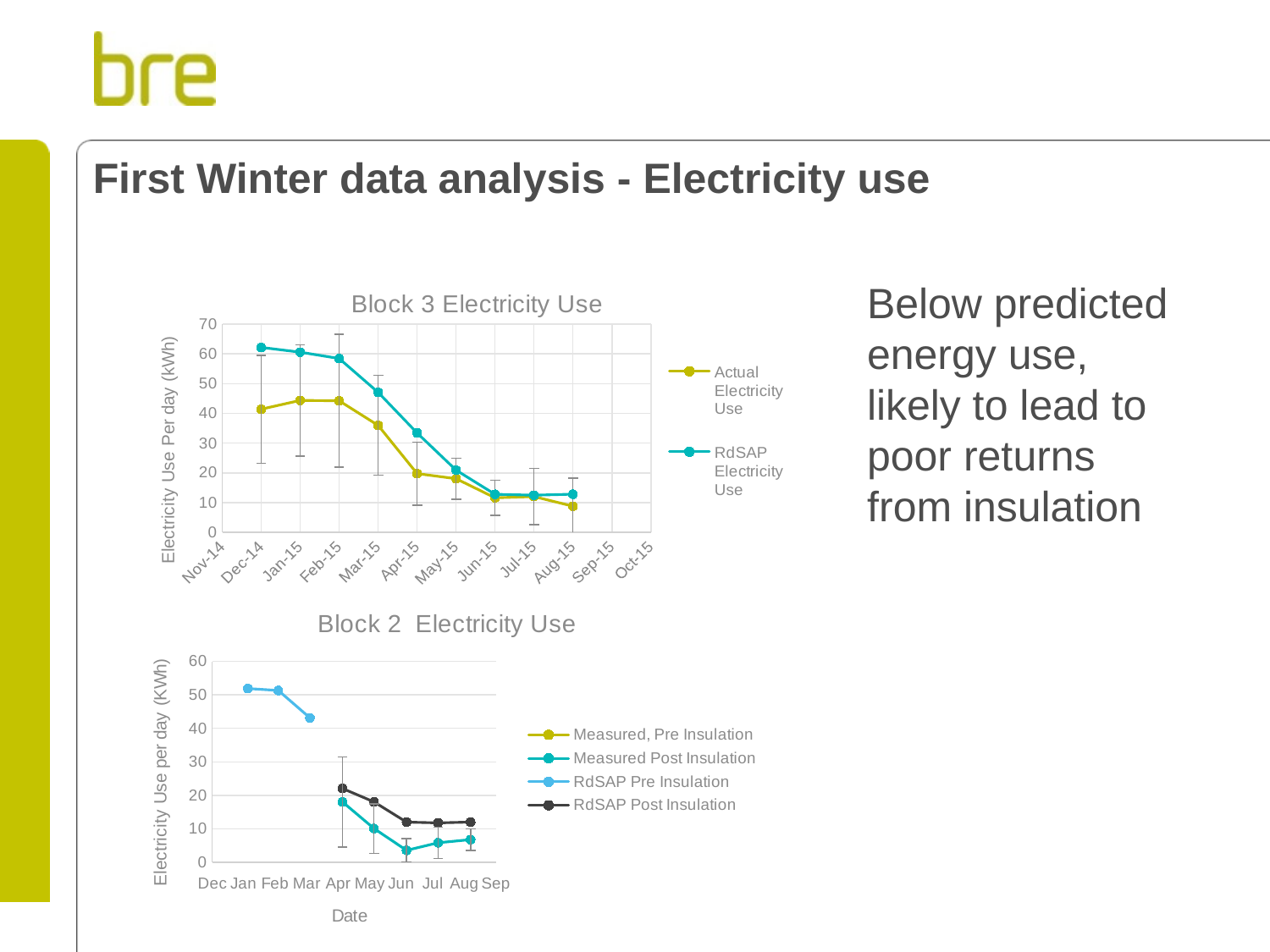

# First Winter data analysis - Electricity use

[unsupported chart]

Below predicted energy use, likely to lead to poor returns from insulation

### Chart: Block 2  Electricity Use

| Category |  |  |  |  |
|---|---|---|---|---|